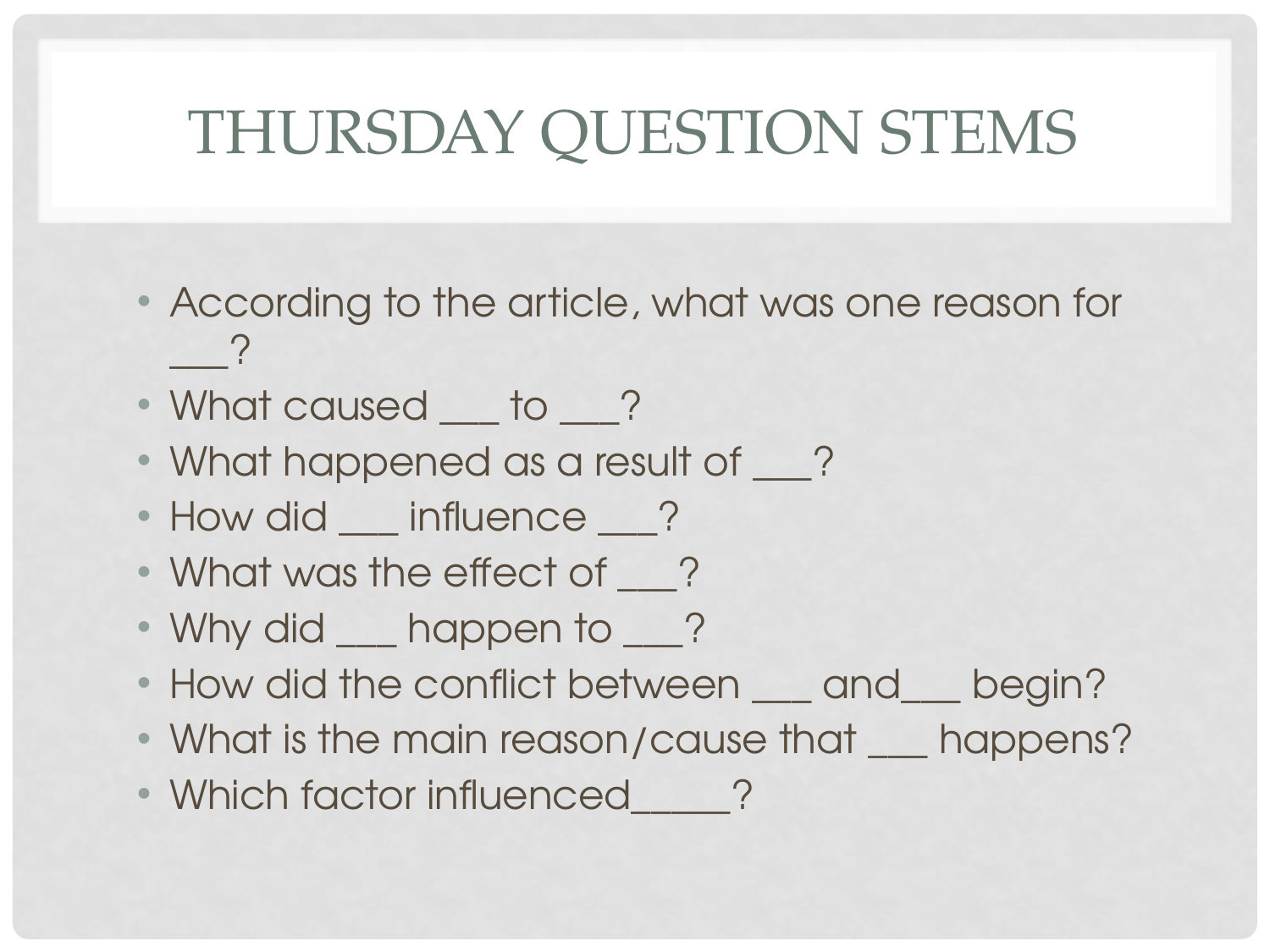

# Thursday Question Stems
According to the article, what was one reason for ___?
What caused ___ to ___?
What happened as a result of ___?
How did ___ influence ___?
What was the effect of ___?
Why did ___ happen to ___?
How did the conflict between ___ and___ begin?
What is the main reason/cause that ___ happens?
Which factor influenced_____?